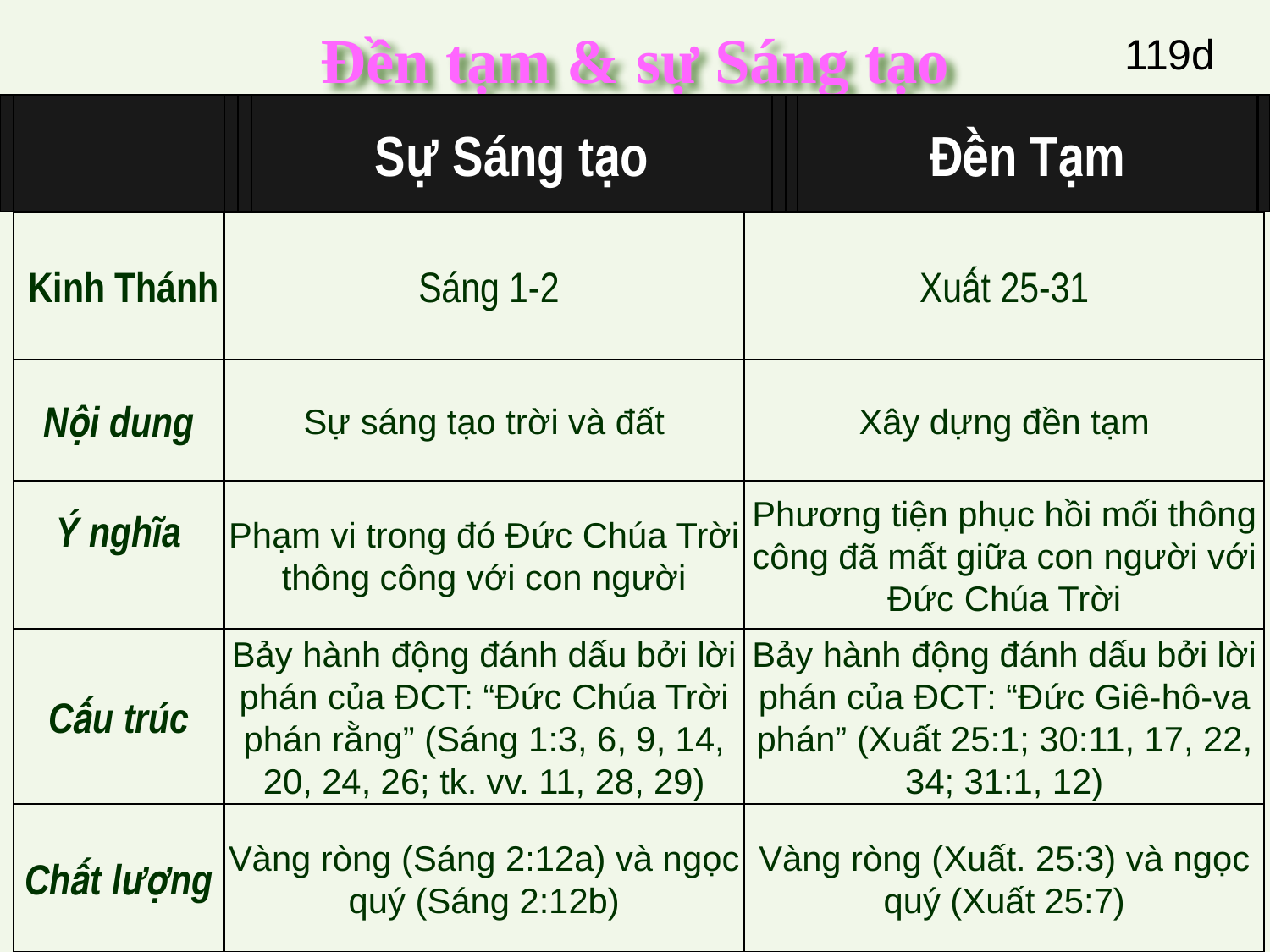

119d
# Đền tạm & sự Sáng tạo

Sự Sáng tạo

Đền Tạm
 Kinh Thánh
 Sáng 1-2
Xuất 25-31
Nội dung
Sự sáng tạo trời và đất
Xây dựng đền tạm
Ý nghĩa

Phạm vi trong đó Đức Chúa Trời thông công với con người
Phương tiện phục hồi mối thông công đã mất giữa con người với Đức Chúa Trời
Cấu trúc
Bảy hành động đánh dấu bởi lời phán của ĐCT: “Đức Chúa Trời phán rằng” (Sáng 1:3, 6, 9, 14, 20, 24, 26; tk. vv. 11, 28, 29)
Bảy hành động đánh dấu bởi lời phán của ĐCT: “Đức Giê-hô-va phán” (Xuất 25:1; 30:11, 17, 22, 34; 31:1, 12)
Chất lượng
Vàng ròng (Sáng 2:12a) và ngọc quý (Sáng 2:12b)
Vàng ròng (Xuất. 25:3) và ngọc quý (Xuất 25:7)